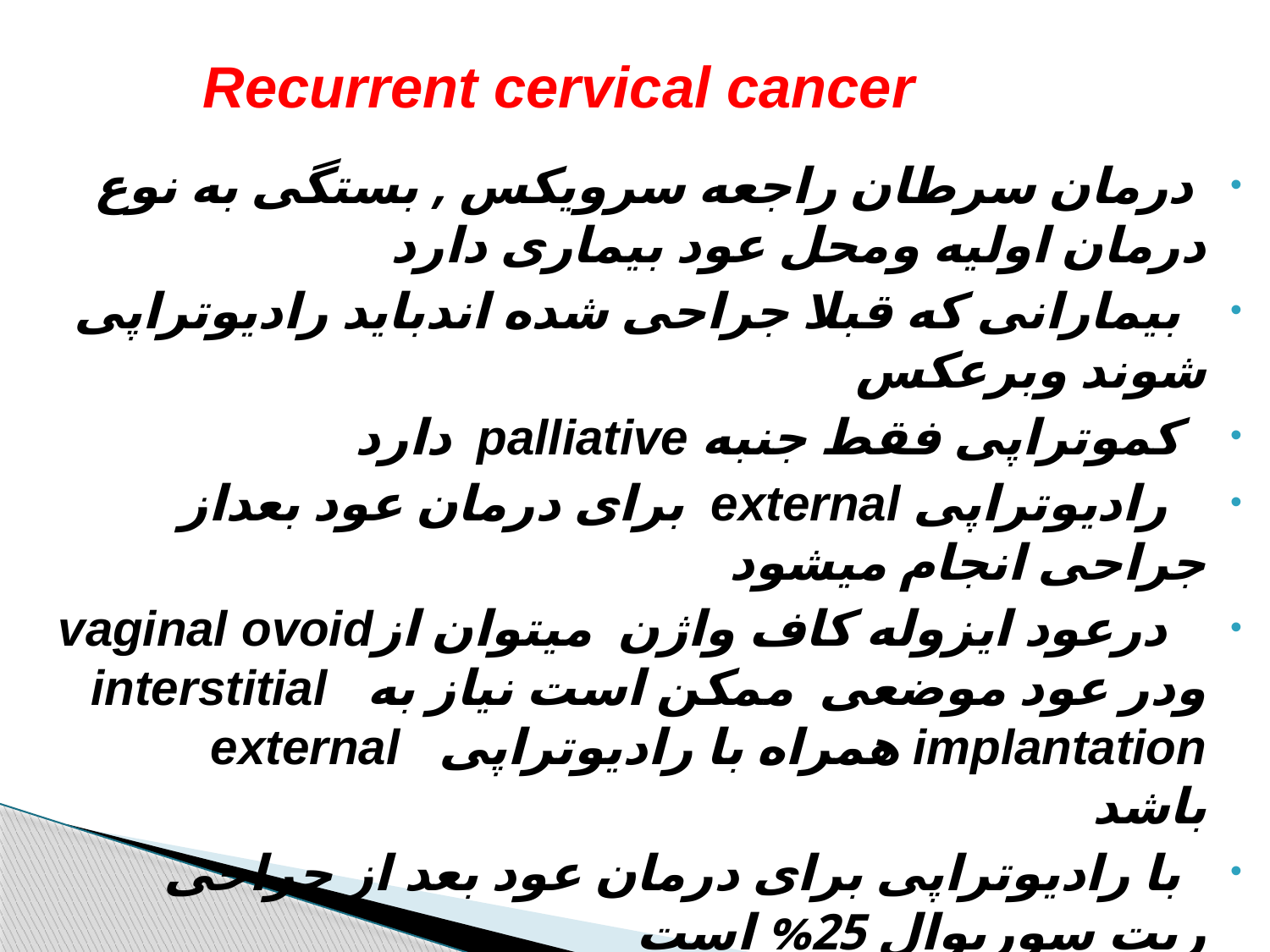

# Recurrent cervical cancer
 درمان سرطان راجعه سرویکس , بستگی به نوع درمان اولیه ومحل عود بیماری دارد
  بیمارانی که قبلا جراحی شده اندباید رادیوتراپی شوند وبرعکس
  کموتراپی فقط جنبه palliative  دارد
   رادیوتراپی external  برای درمان عود بعداز جراحی انجام میشود
   درعود ایزوله کاف واژن  میتوان ازvaginal ovoid ودر عود موضعی  ممکن است نیاز به  interstitial  implantation همراه با رادیوتراپی   external        باشد
  با رادیوتراپی برای درمان عود بعد از جراحی ریت سوریوال 25% است
   درمان مجدد عود بیماری با رادیوتراپی با هدف curative محدود به انهایی است که درمان اولیه انها suboptimal    وناکامل بوده است ومیزان بروز فیستول زیاد است